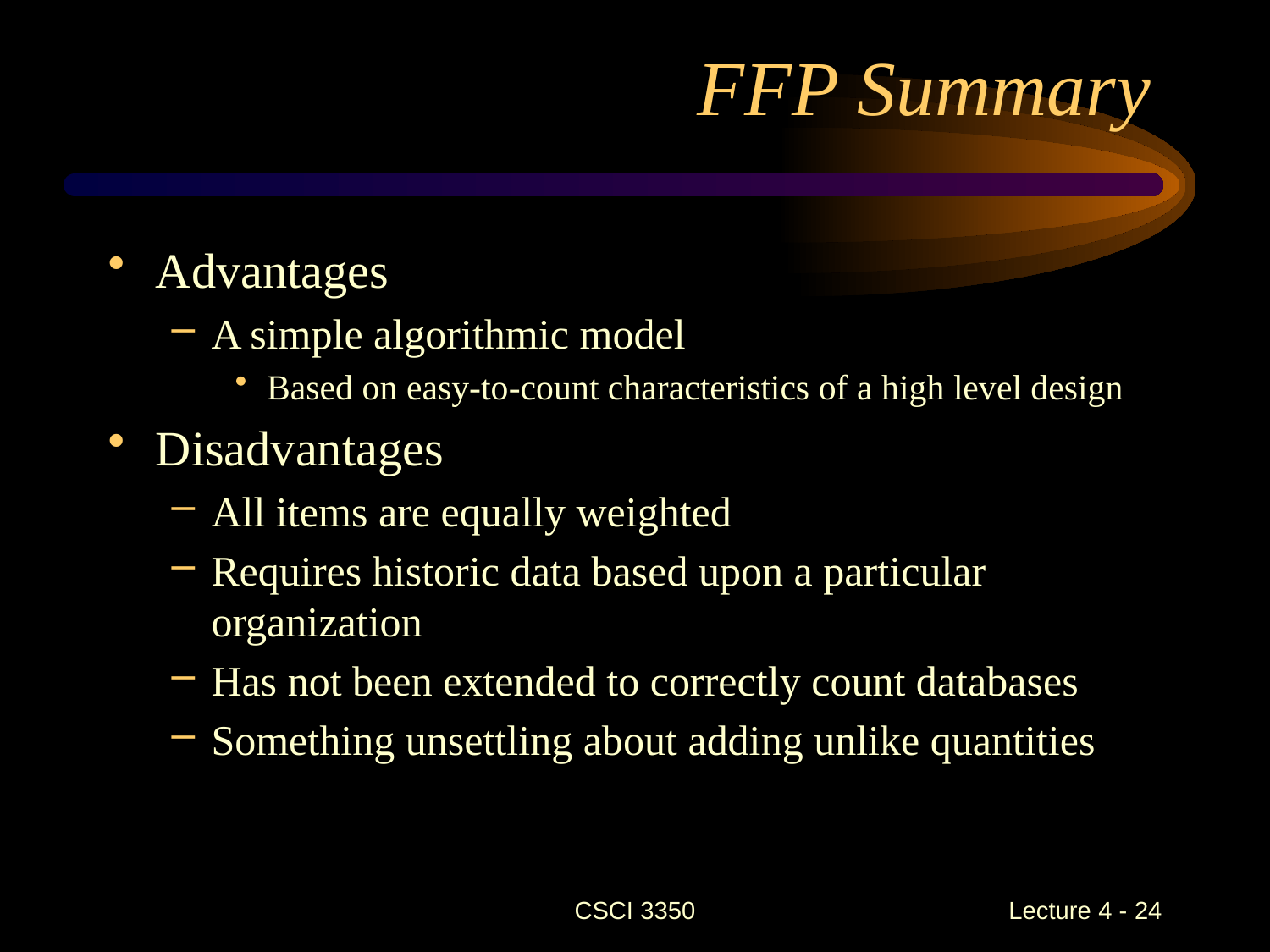

# FFP Summary
Advantages
A simple algorithmic model
Based on easy-to-count characteristics of a high level design
Disadvantages
All items are equally weighted
Requires historic data based upon a particular organization
Has not been extended to correctly count databases
Something unsettling about adding unlike quantities

CSCI 3350
Lecture 4 - 24